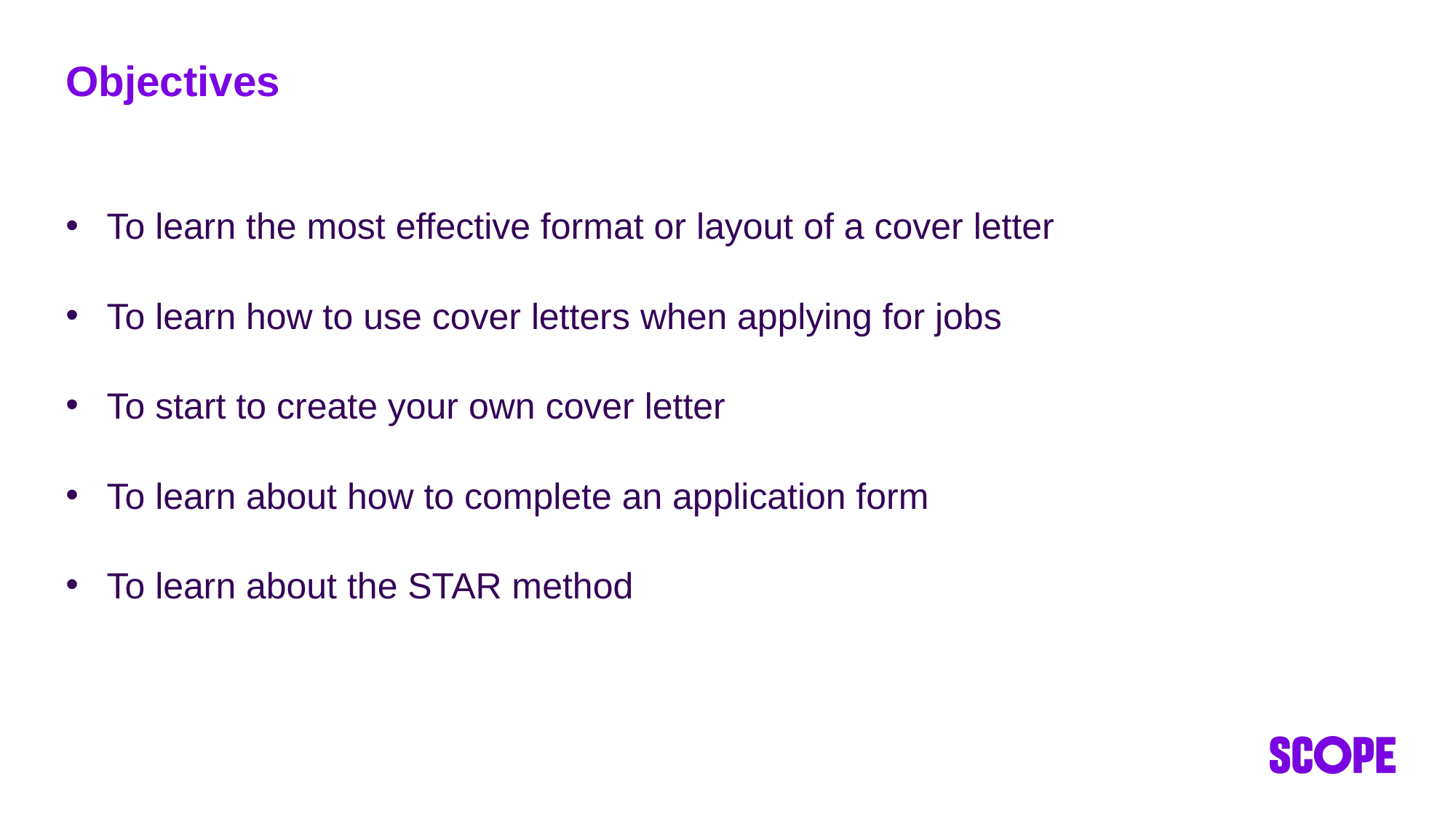

# Objectives
To learn the most effective format or layout of a cover letter
To learn how to use cover letters when applying for jobs
To start to create your own cover letter
To learn about how to complete an application form
To learn about the STAR method